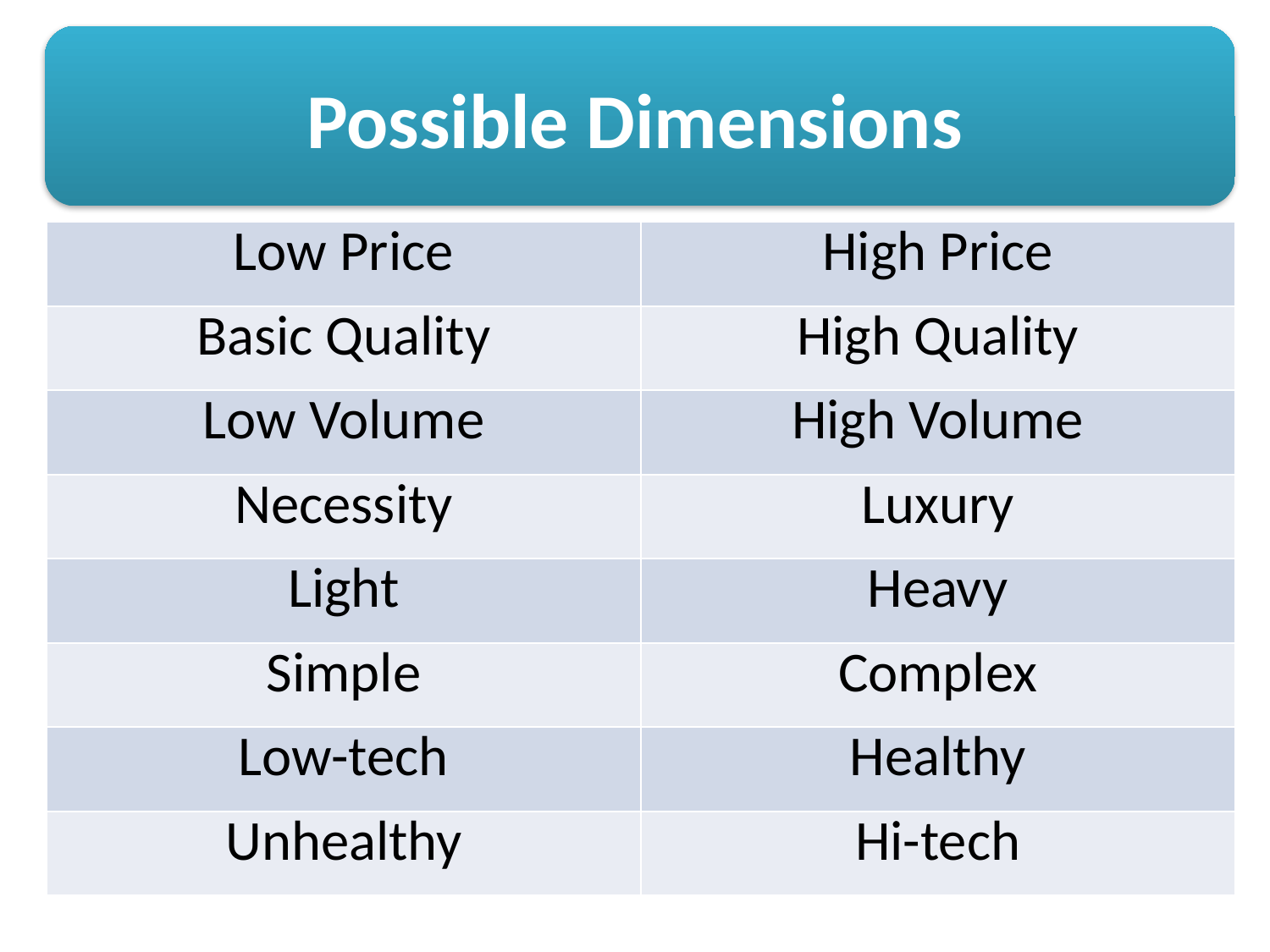

# Possible Dimensions
| Low Price | High Price |
| --- | --- |
| Basic Quality | High Quality |
| Low Volume | High Volume |
| Necessity | Luxury |
| Light | Heavy |
| Simple | Complex |
| Low-tech | Healthy |
| Unhealthy | Hi-tech |